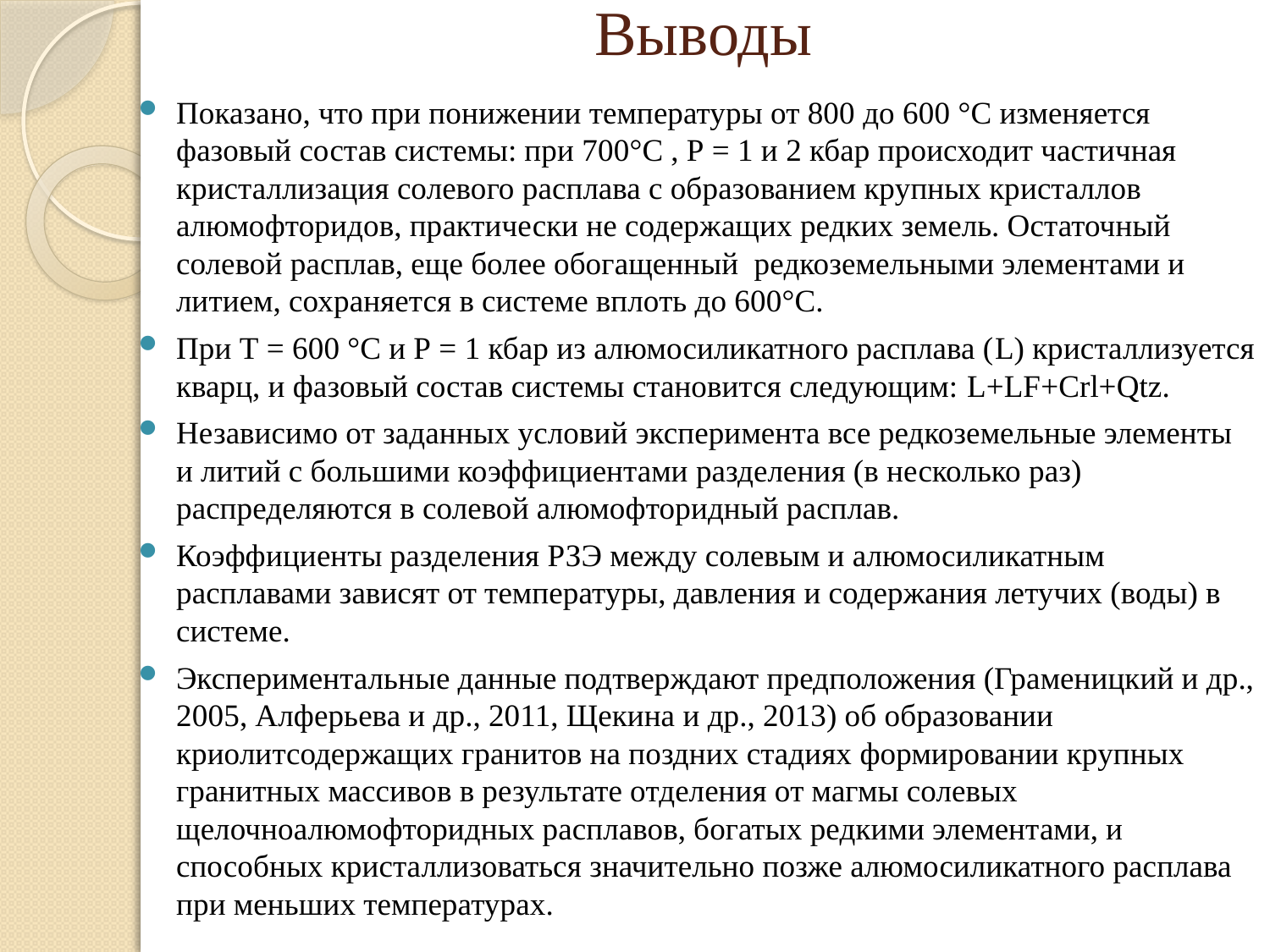

# Выводы
Показано, что при понижении температуры от 800 до 600 °С изменяется фазовый состав системы: при 700°С , Р = 1 и 2 кбар происходит частичная кристаллизация солевого расплава с образованием крупных кристаллов алюмофторидов, практически не содержащих редких земель. Остаточный солевой расплав, еще более обогащенный  редкоземельными элементами и литием, сохраняется в системе вплоть до 600°С.
При Т = 600 °С и Р = 1 кбар из алюмосиликатного расплава (L) кристаллизуется кварц, и фазовый состав системы становится следующим: L+LF+Crl+Qtz.
Независимо от заданных условий эксперимента все редкоземельные элементы и литий с большими коэффициентами разделения (в несколько раз) распределяются в солевой алюмофторидный расплав.
Коэффициенты разделения РЗЭ между солевым и алюмосиликатным расплавами зависят от температуры, давления и содержания летучих (воды) в системе.
Экспериментальные данные подтверждают предположения (Граменицкий и др., 2005, Алферьева и др., 2011, Щекина и др., 2013) об образовании криолитсодержащих гранитов на поздних стадиях формировании крупных гранитных массивов в результате отделения от магмы солевых щелочноалюмофторидных расплавов, богатых редкими элементами, и способных кристаллизоваться значительно позже алюмосиликатного расплава при меньших температурах.